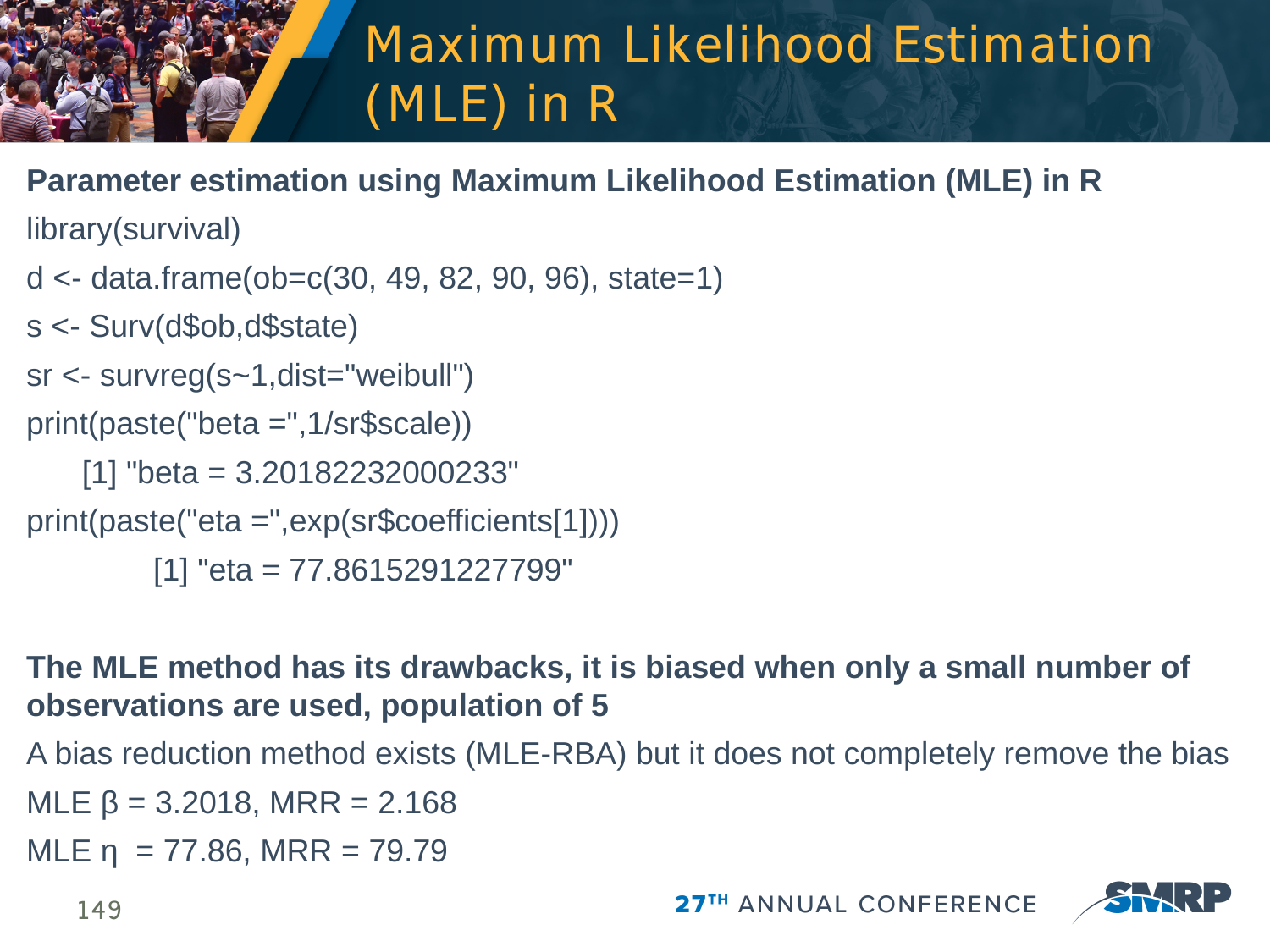

# Maximum Likelihood Estimation (MLE) in R
Parameter estimation using Maximum Likelihood Estimation (MLE) in R
library(survival)
d <- data.frame(ob=c(30, 49, 82, 90, 96), state=1)
s <- Surv(d$ob,d$state)
sr <- survreg(s~1,dist="weibull")
print(paste("beta =",1/sr$scale))
[1] "beta = 3.20182232000233"
print(paste("eta =",exp(sr$coefficients[1])))
	[1] "eta = 77.8615291227799"

The MLE method has its drawbacks, it is biased when only a small number of observations are used, population of 5
A bias reduction method exists (MLE-RBA) but it does not completely remove the bias
MLE β = 3.2018, MRR = 2.168
MLE η  = 77.86, MRR = 79.79
149